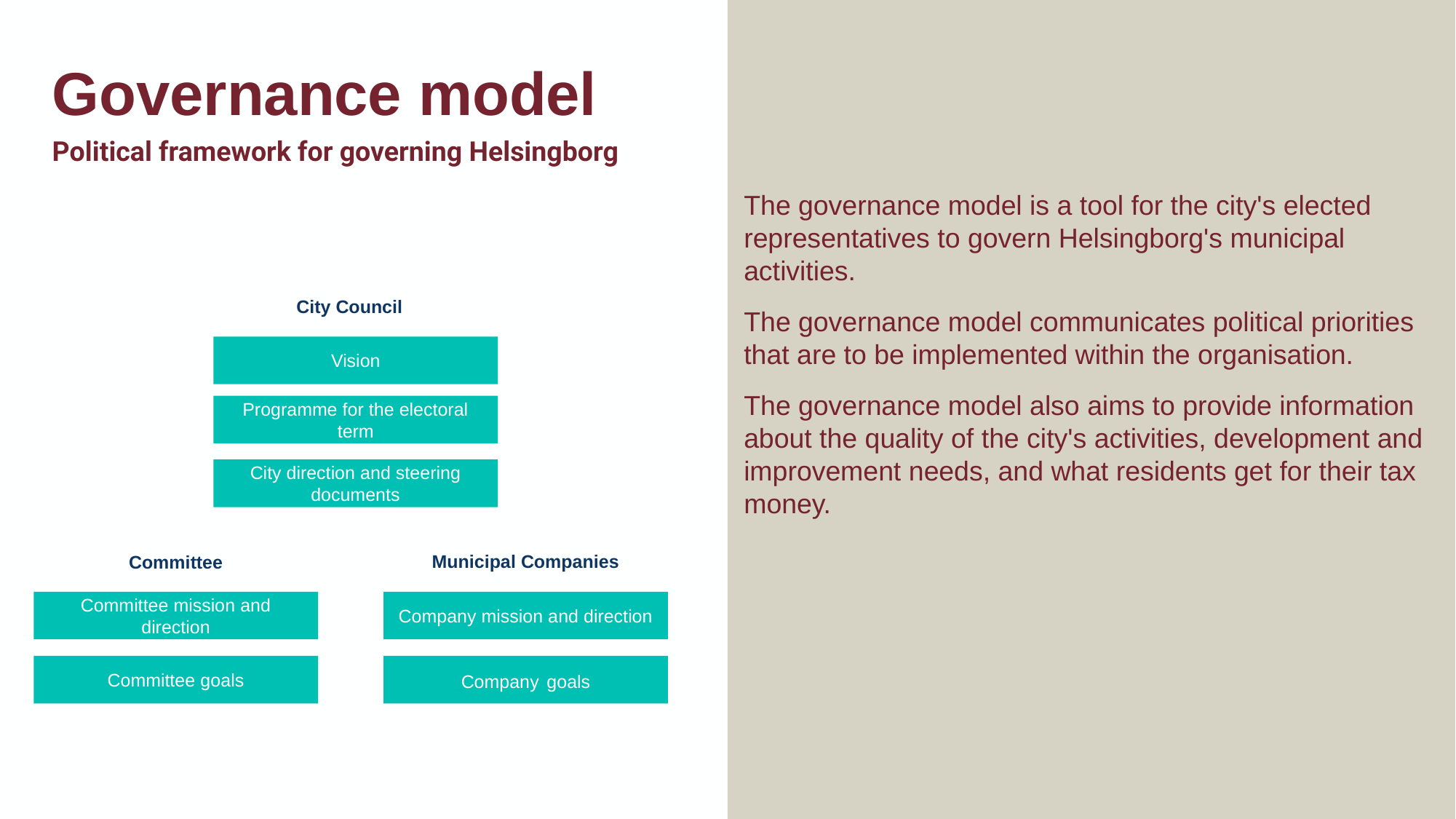

Governance model
# Political framework for governing Helsingborg
The governance model is a tool for the city's elected representatives to govern Helsingborg's municipal activities.
The governance model communicates political priorities that are to be implemented within the organisation.
The governance model also aims to provide information about the quality of the city's activities, development and improvement needs, and what residents get for their tax money.
City Council
Vision
Programme for the electoral term
City direction and steering documents
Municipal Companies
Committee
Committee mission and direction
Company mission and direction
Company goals
Committee goals